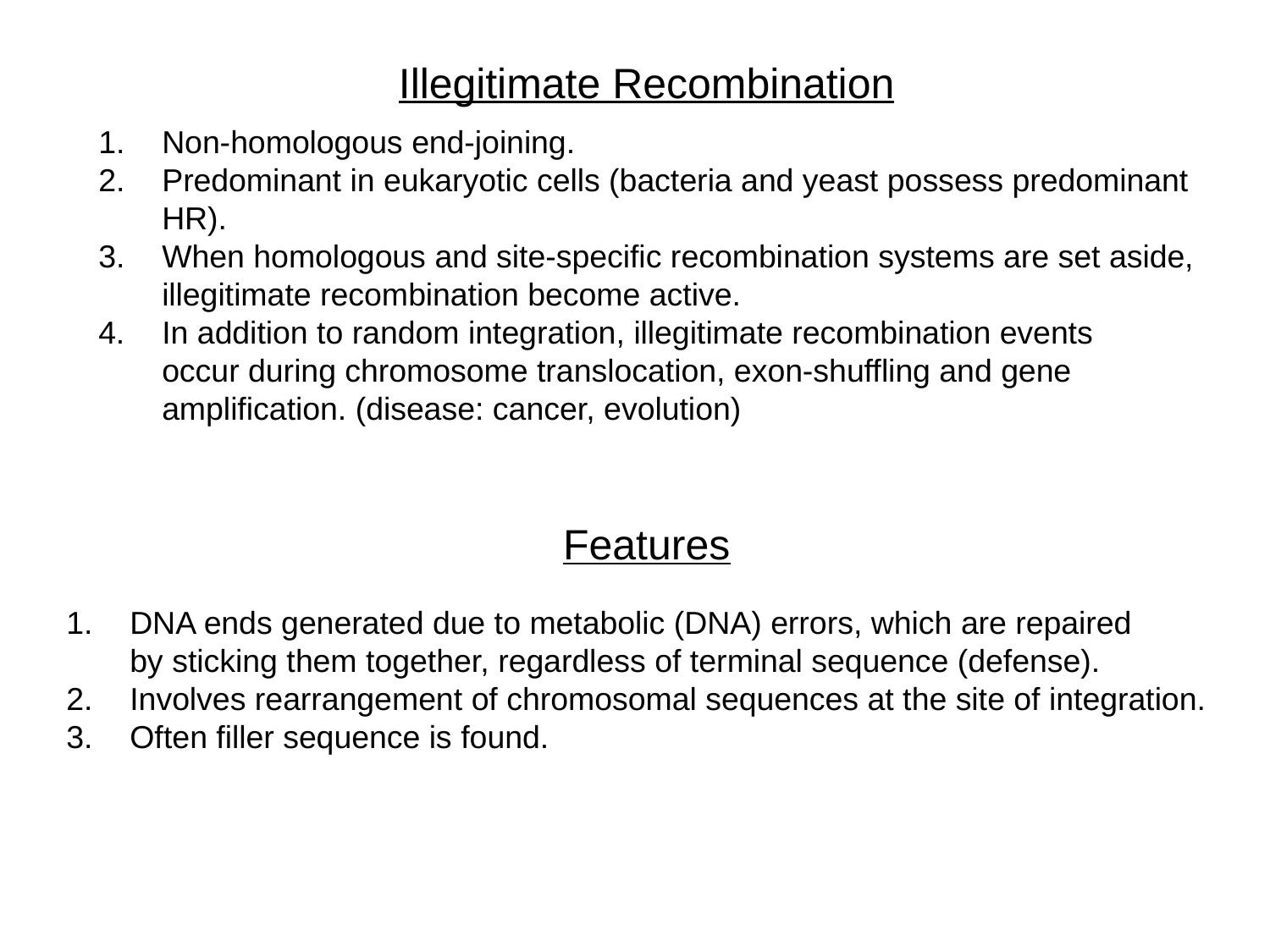

Illegitimate Recombination
Non-homologous end-joining.
Predominant in eukaryotic cells (bacteria and yeast possess predominant HR).
When homologous and site-specific recombination systems are set aside, illegitimate recombination become active.
4.	In addition to random integration, illegitimate recombination events
	occur during chromosome translocation, exon-shuffling and gene amplification. (disease: cancer, evolution)
Features
DNA ends generated due to metabolic (DNA) errors, which are repaired
	by sticking them together, regardless of terminal sequence (defense).
Involves rearrangement of chromosomal sequences at the site of integration.
Often filler sequence is found.